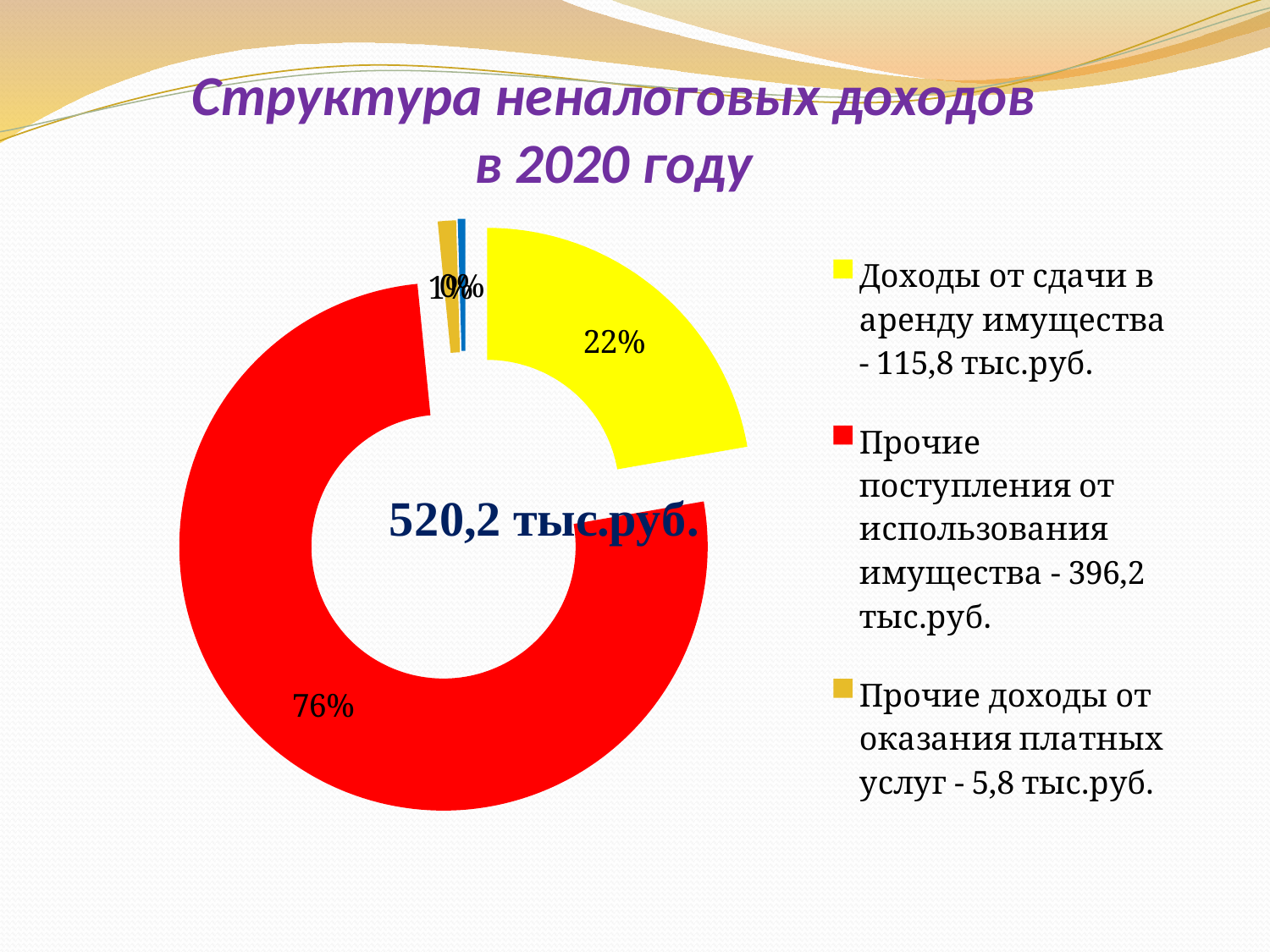

Структура неналоговых доходов
в 2020 году

### Chart:

| Category | Столбец1 |
|---|---|
| Доходы от сдачи в аренду имущества - 115,8 тыс.руб. | 115.8 |
| Прочие поступления от использования имущества - 396,2 тыс.руб. | 396.2 |
| Прочие доходы от оказания платных услуг - 5,8 тыс.руб. | 5.8 |
| Доходы от продажи материальных и нематериальных активов - 2,4 тыс.руб. | 2.4 |